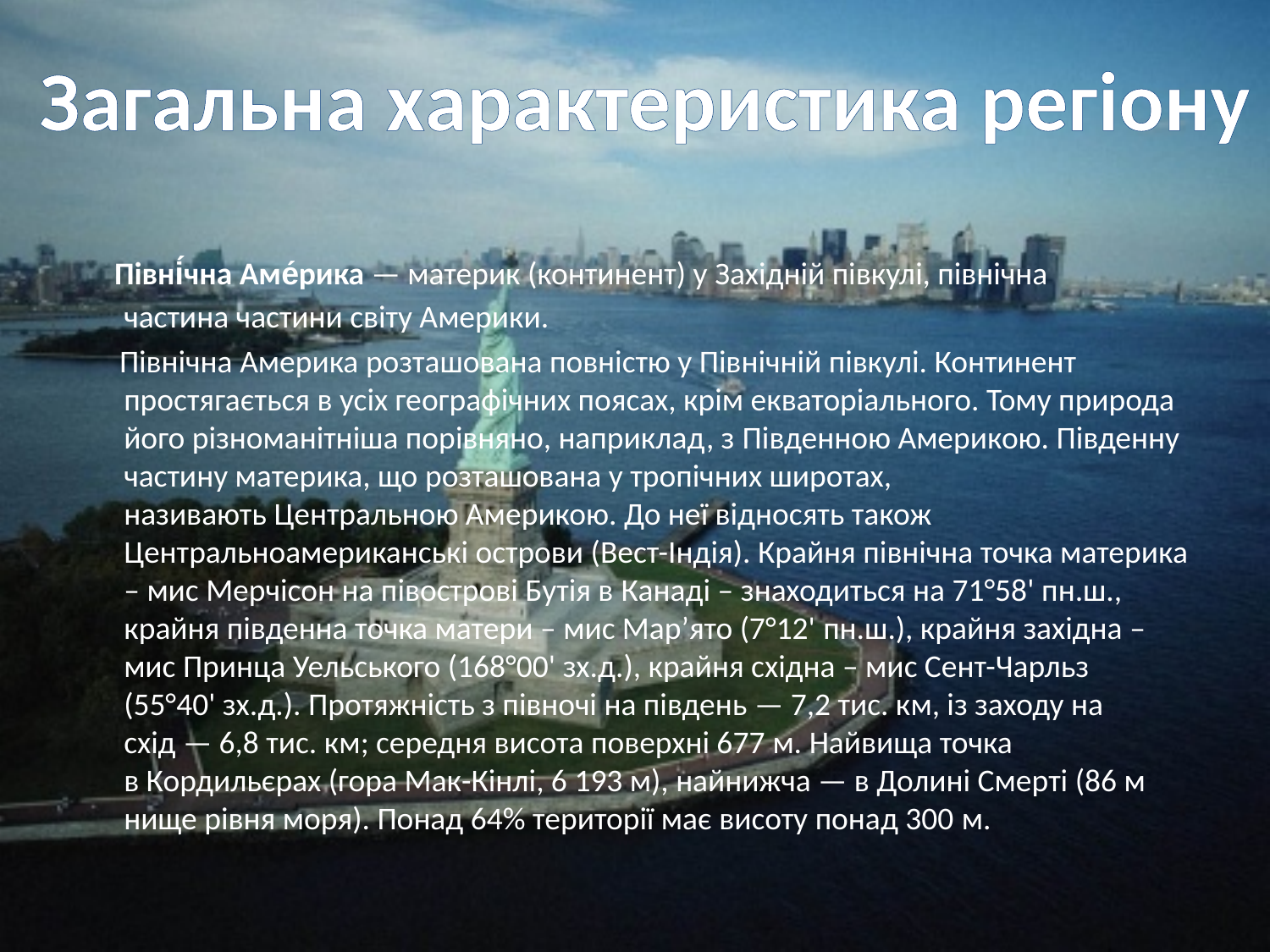

Загальна характеристика регіону
   Півні́чна Аме́рика — материк (континент) у Західній півкулі, північна частина частини світу Америки.
      Північна Америка розташована повністю у Північній півкулі. Континент простягається в усіх географічних поясах, крім екваторіального. Тому природа його різноманітніша порівняно, наприклад, з Південною Америкою. Південну частину материка, що розташована у тропічних широтах, називають Центральною Америкою. До неї відносять також Центральноамериканські острови (Вест-Індія). Крайня північна точка материка – мис Мерчісон на півострові Бутія в Канаді – знаходиться на 71°58' пн.ш., крайня південна точка матери – мис Мар’ято (7°12' пн.ш.), крайня західна – мис Принца Уельського (168°00' зх.д.), крайня східна – мис Сент-Чарльз (55°40' зх.д.). Протяжність з півночі на південь — 7,2 тис. км, із заходу на схід — 6,8 тис. км; середня висота поверхні 677 м. Найвища точка в Кордильєрах (гора Мак-Кінлі, 6 193 м), найнижча — в Долині Смерті (86 м нище рівня моря). Понад 64% території має висоту понад 300 м.